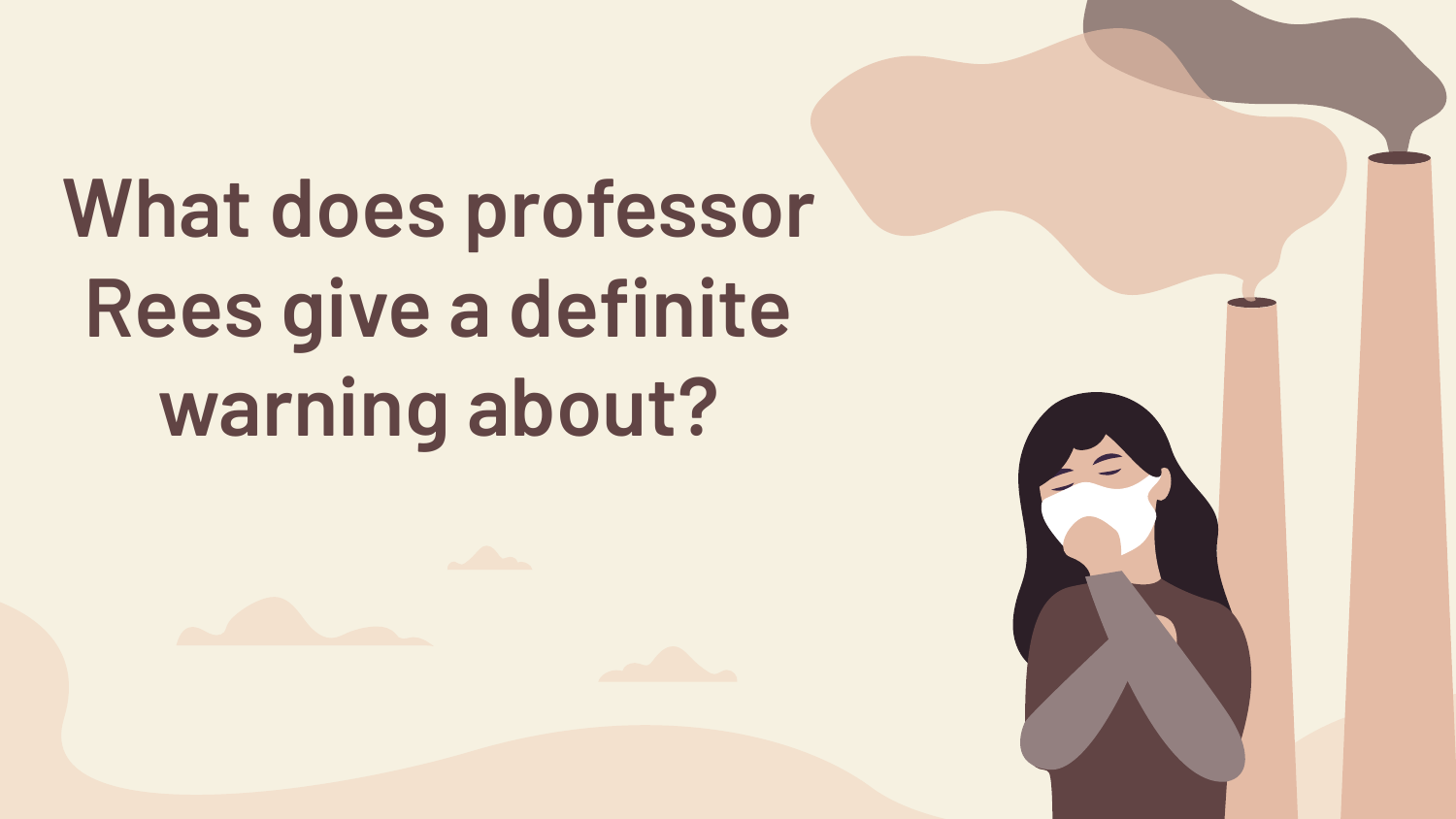

# What does professor Rees give a definite warning about?